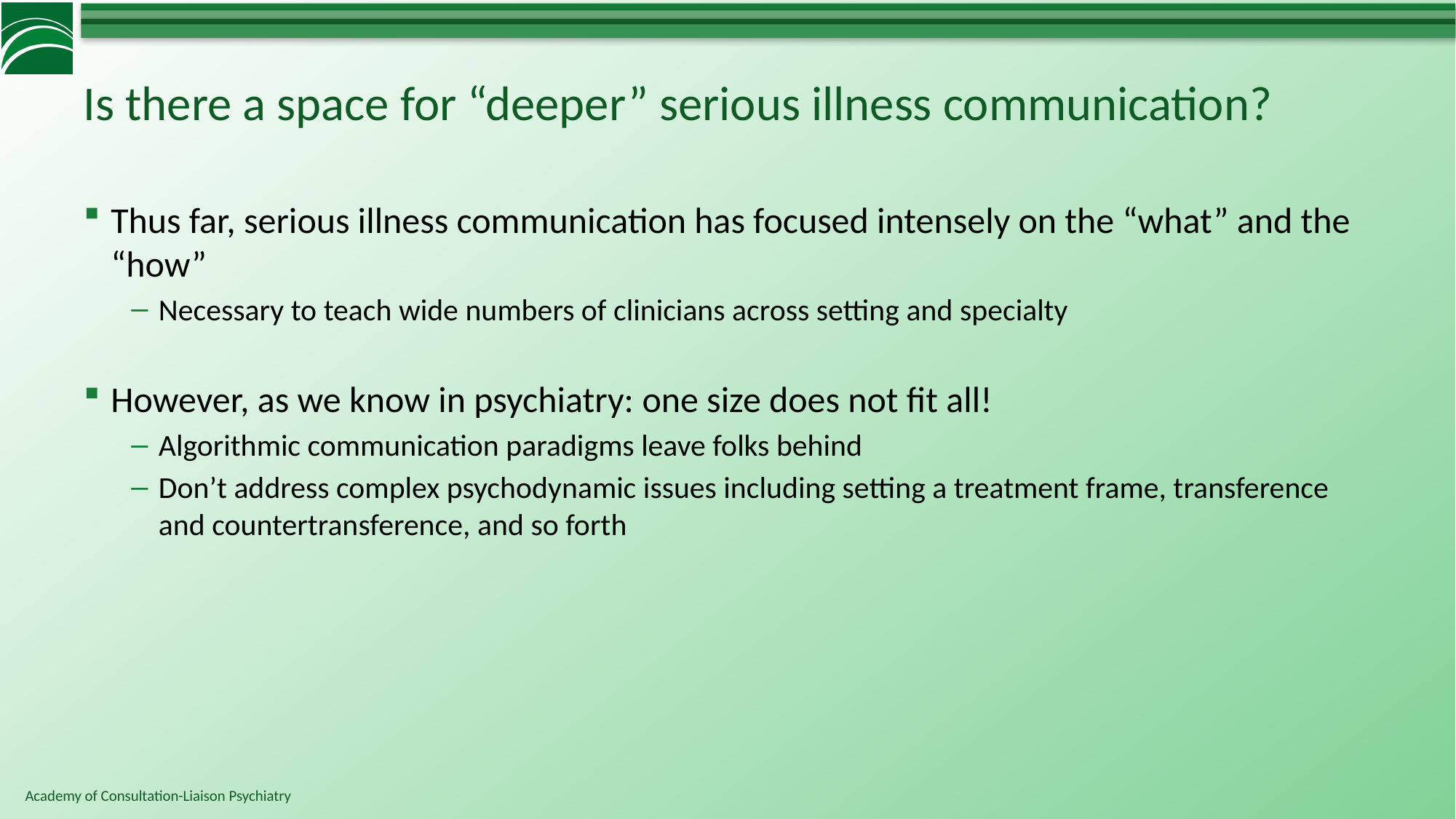

# Is there a space for “deeper” serious illness communication?
Thus far, serious illness communication has focused intensely on the “what” and the “how”
Necessary to teach wide numbers of clinicians across setting and specialty

However, as we know in psychiatry: one size does not fit all!
Algorithmic communication paradigms leave folks behind
Don’t address complex psychodynamic issues including setting a treatment frame, transference and countertransference, and so forth